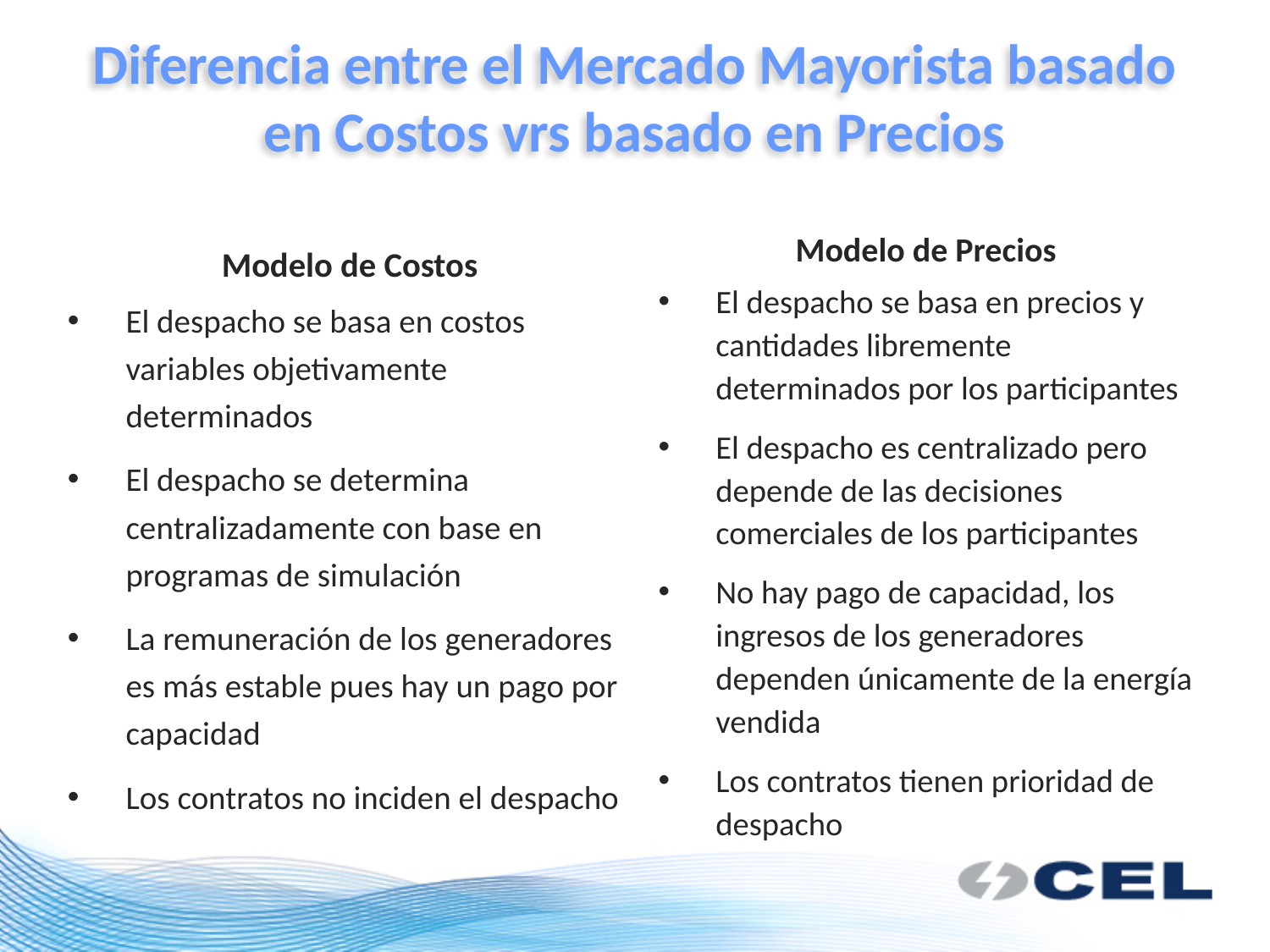

# Diferencia entre el Mercado Mayorista basado en Costos vrs basado en Precios
Modelo de Precios
El despacho se basa en precios y cantidades libremente determinados por los participantes
El despacho es centralizado pero depende de las decisiones comerciales de los participantes
No hay pago de capacidad, los ingresos de los generadores dependen únicamente de la energía vendida
Los contratos tienen prioridad de despacho

Modelo de Costos
El despacho se basa en costos variables objetivamente determinados
El despacho se determina centralizadamente con base en programas de simulación
La remuneración de los generadores es más estable pues hay un pago por capacidad
Los contratos no inciden el despacho